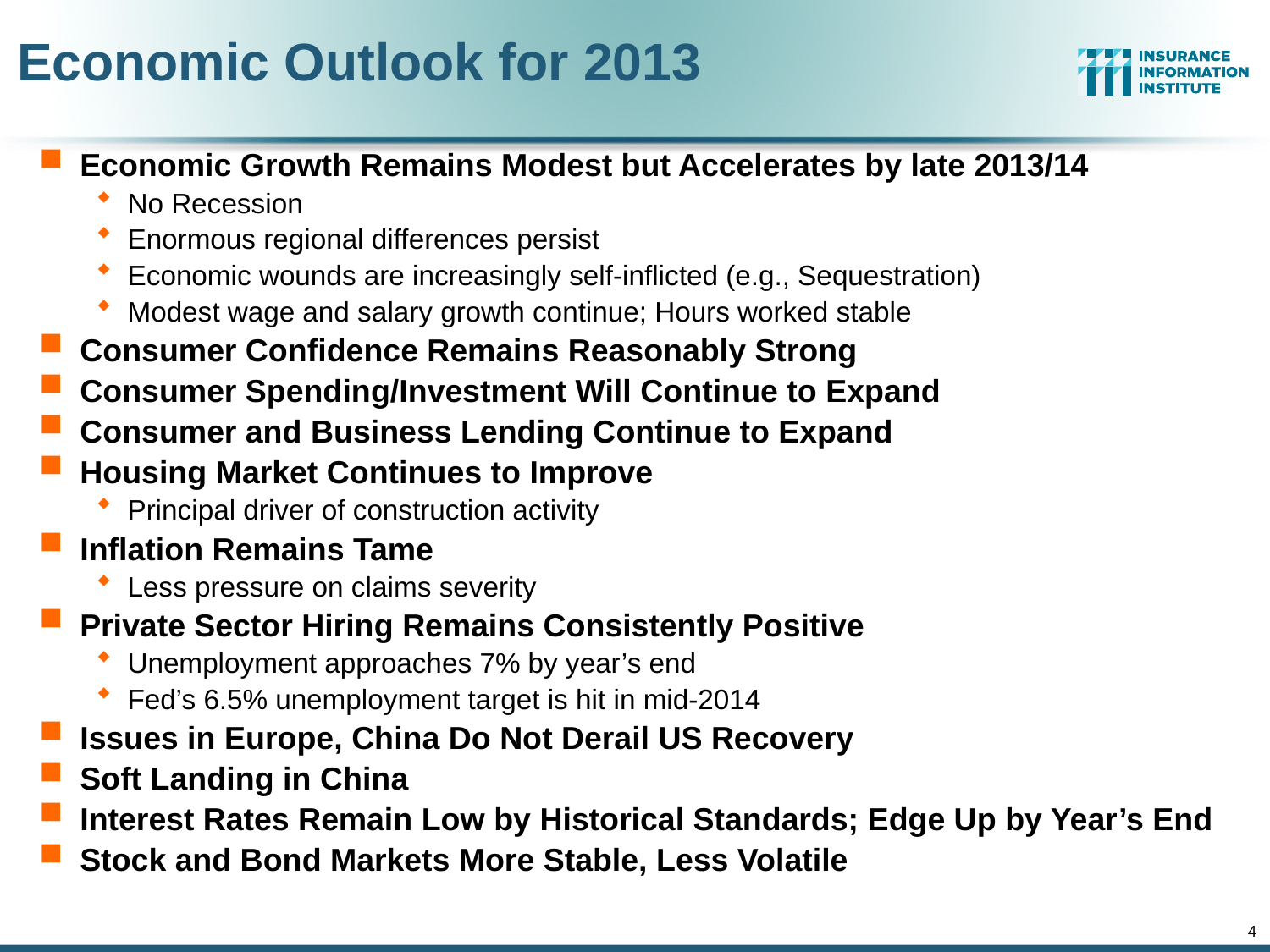

# Economic Outlook for 2013
Economic Growth Remains Modest but Accelerates by late 2013/14
No Recession
Enormous regional differences persist
Economic wounds are increasingly self-inflicted (e.g., Sequestration)
Modest wage and salary growth continue; Hours worked stable
Consumer Confidence Remains Reasonably Strong
Consumer Spending/Investment Will Continue to Expand
Consumer and Business Lending Continue to Expand
Housing Market Continues to Improve
Principal driver of construction activity
Inflation Remains Tame
Less pressure on claims severity
Private Sector Hiring Remains Consistently Positive
Unemployment approaches 7% by year’s end
Fed’s 6.5% unemployment target is hit in mid-2014
Issues in Europe, China Do Not Derail US Recovery
Soft Landing in China
Interest Rates Remain Low by Historical Standards; Edge Up by Year’s End
Stock and Bond Markets More Stable, Less Volatile
4
12/01/09 - 9pm
eSlide – P6466 – The Financial Crisis and the Future of the P/C